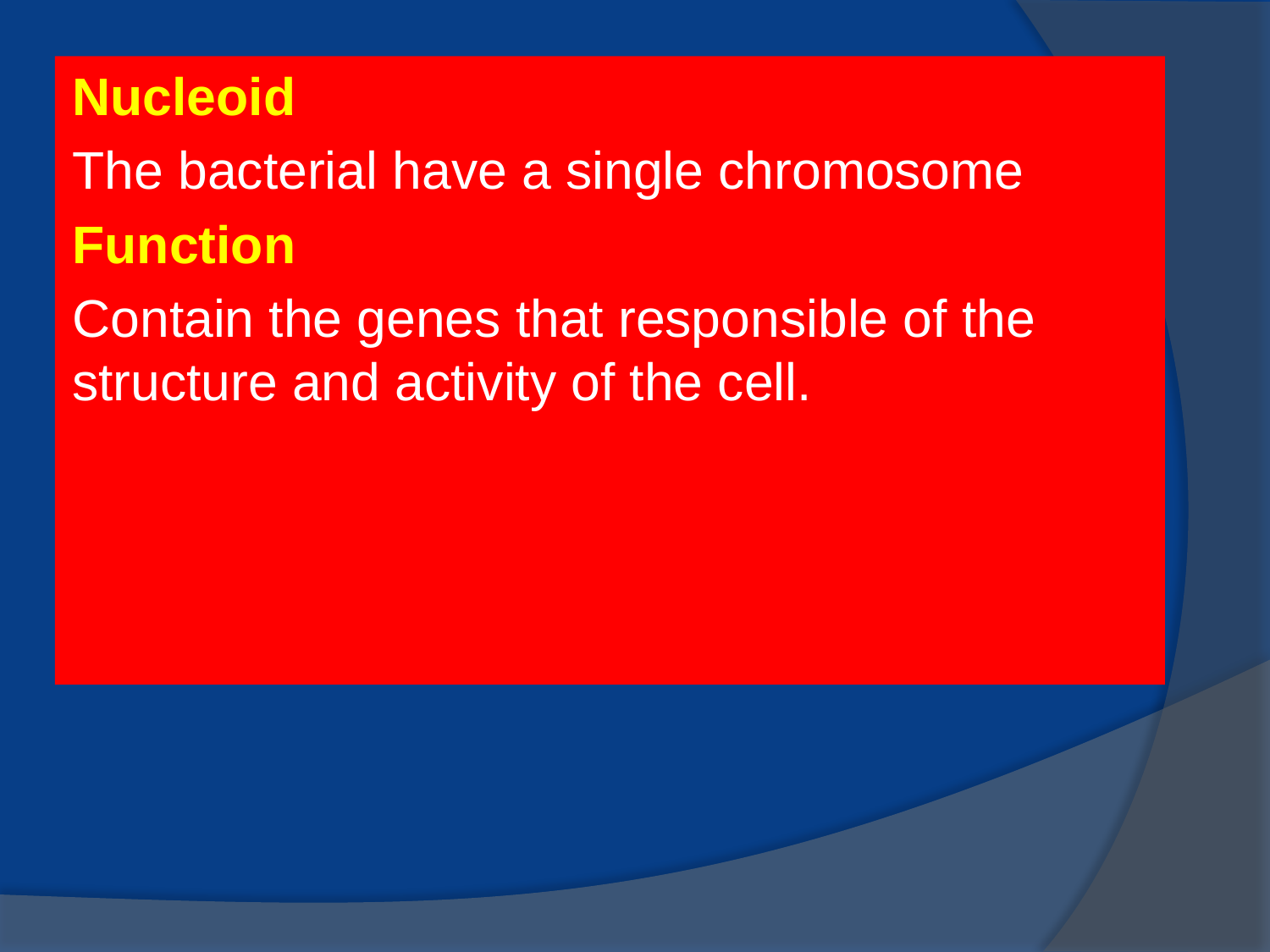

Nucleoid
The bacterial have a single chromosome
Function
Contain the genes that responsible of the structure and activity of the cell.